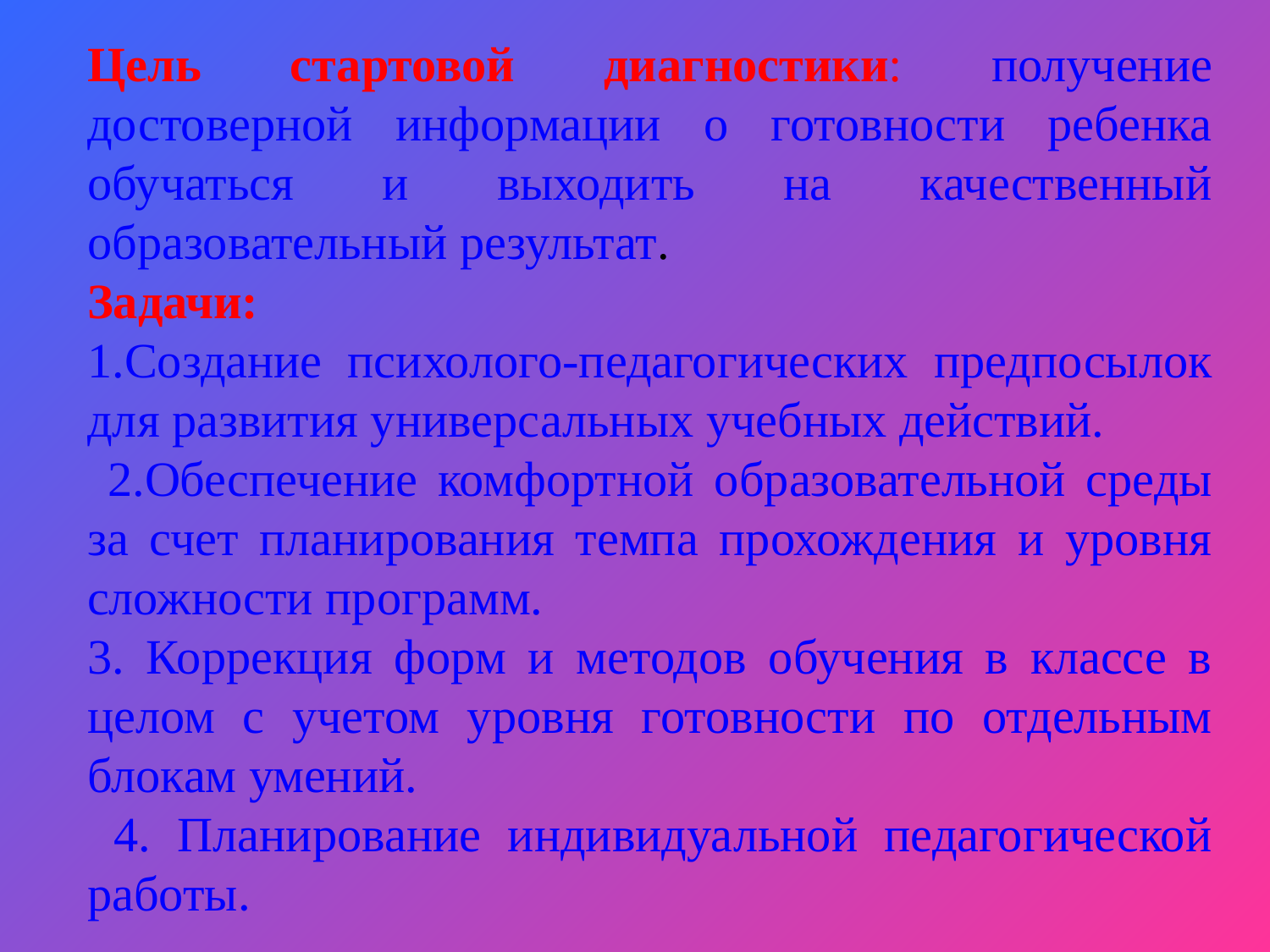

Цель стартовой диагностики: получение достоверной информации о готовности ребенка обучаться и выходить на качественный образовательный результат.
Задачи:
1.Создание психолого-педагогических предпосылок для развития универсальных учебных действий.
 2.Обеспечение комфортной образовательной среды за счет планирования темпа прохождения и уровня сложности программ.
3. Коррекция форм и методов обучения в классе в целом с учетом уровня готовности по отдельным блокам умений.
 4. Планирование индивидуальной педагогической работы.